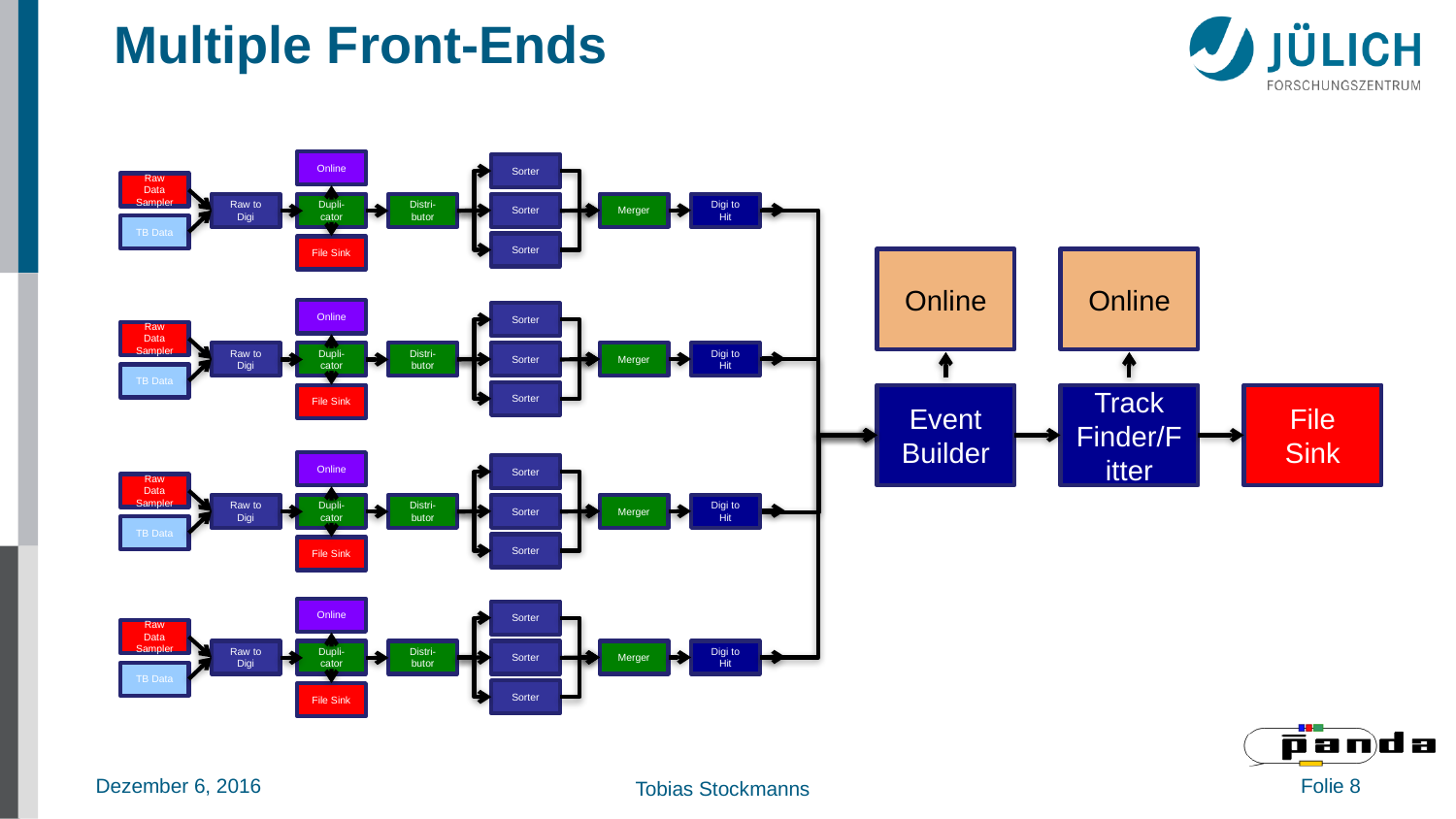

# Multiple Front-Ends

Online
Sorter
Raw Data Sampler
Raw to Digi
Dupli-cator
Distri-butor
Sorter
Merger
Digi to Hit
TB Data
Sorter
File Sink
Online
Online
Online
Sorter
Raw Data Sampler
Raw to Digi
Dupli-cator
Distri-butor
Sorter
Merger
Digi to Hit
TB Data
Sorter
File Sink
Event Builder
Track Finder/Fitter
File
Sink
Online
Sorter
Raw Data Sampler
Raw to Digi
Dupli-cator
Distri-butor
Sorter
Merger
Digi to Hit
TB Data
Sorter
File Sink
Online
Sorter
Raw Data Sampler
Raw to Digi
Dupli-cator
Distri-butor
Sorter
Merger
Digi to Hit
TB Data
Sorter
File Sink